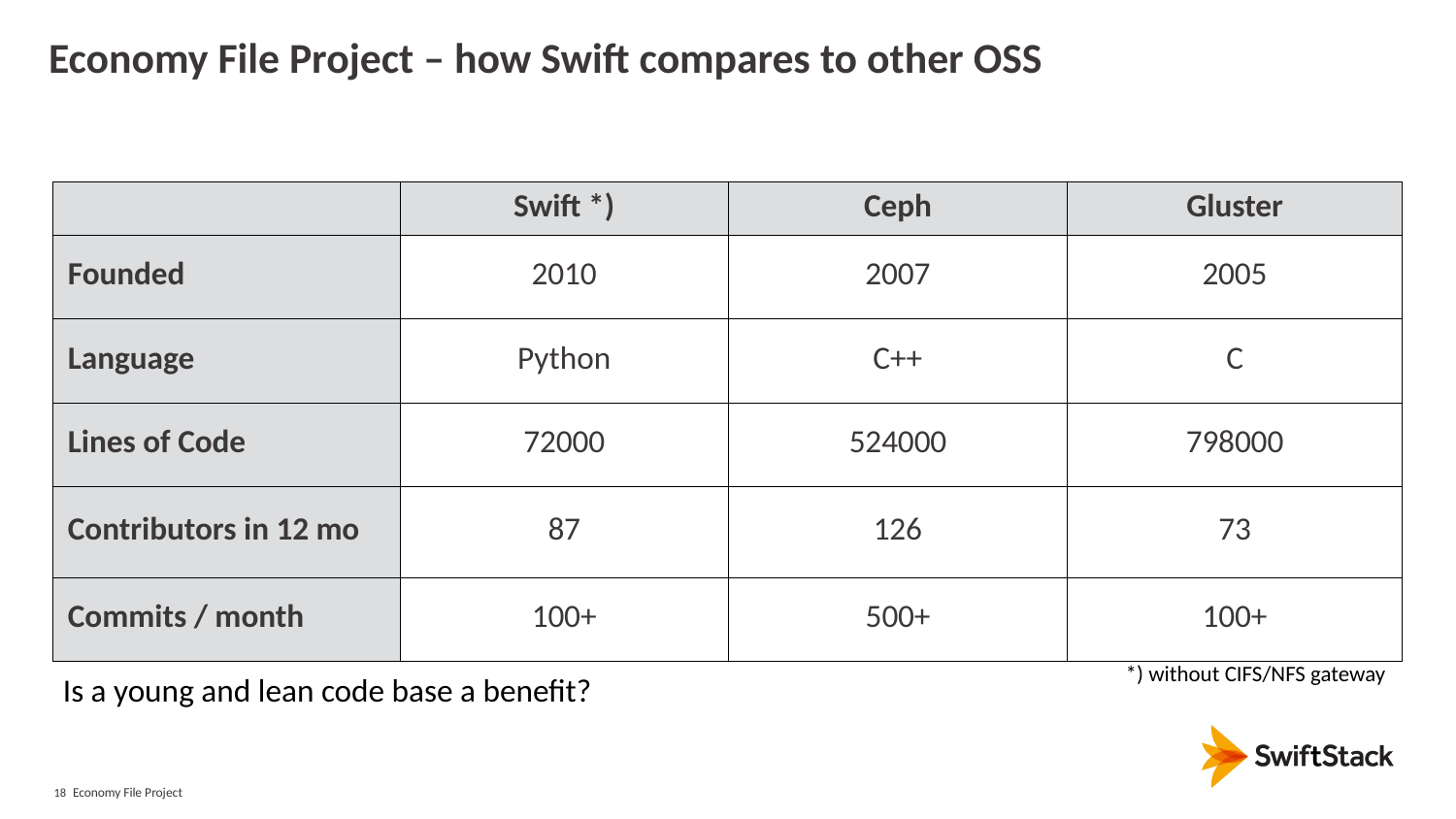

# Economy File Project – how Swift compares to other OSS
|  | Swift \*) | Ceph | Gluster |
| --- | --- | --- | --- |
| Founded | 2010 | 2007 | 2005 |
| Language | Python | C++ | C |
| Lines of Code | 72000 | 524000 | 798000 |
| Contributors in 12 mo | 87 | 126 | 73 |
| Commits / month | 100+ | 500+ | 100+ |
*) without CIFS/NFS gateway
Is a young and lean code base a benefit?
Economy File Project